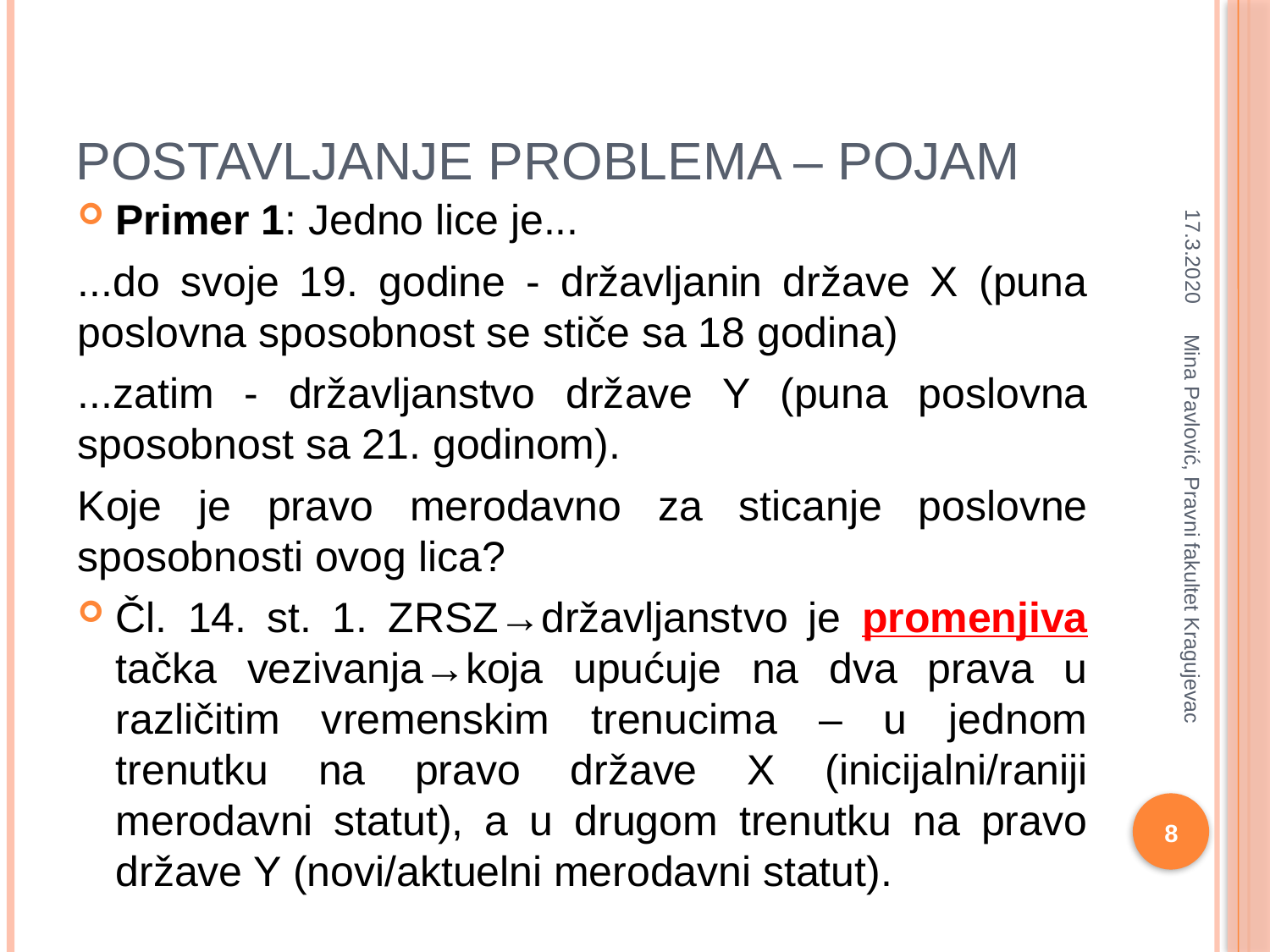

# Postavljanje problema – Pojam
17.3.2020
Primer 1: Jedno lice je...
...do svoje 19. godine - državljanin države X (puna poslovna sposobnost se stiče sa 18 godina)
...zatim - državljanstvo države Y (puna poslovna sposobnost sa 21. godinom).
Koje je pravo merodavno za sticanje poslovne sposobnosti ovog lica?
Čl. 14. st. 1. ZRSZ→državljanstvo je promenjiva tačka vezivanja→koja upućuje na dva prava u različitim vremenskim trenucima – u jednom trenutku na pravo države X (inicijalni/raniji merodavni statut), a u drugom trenutku na pravo države Y (novi/aktuelni merodavni statut).
Mina Pavlović, Pravni fakultet Kragujevac
8